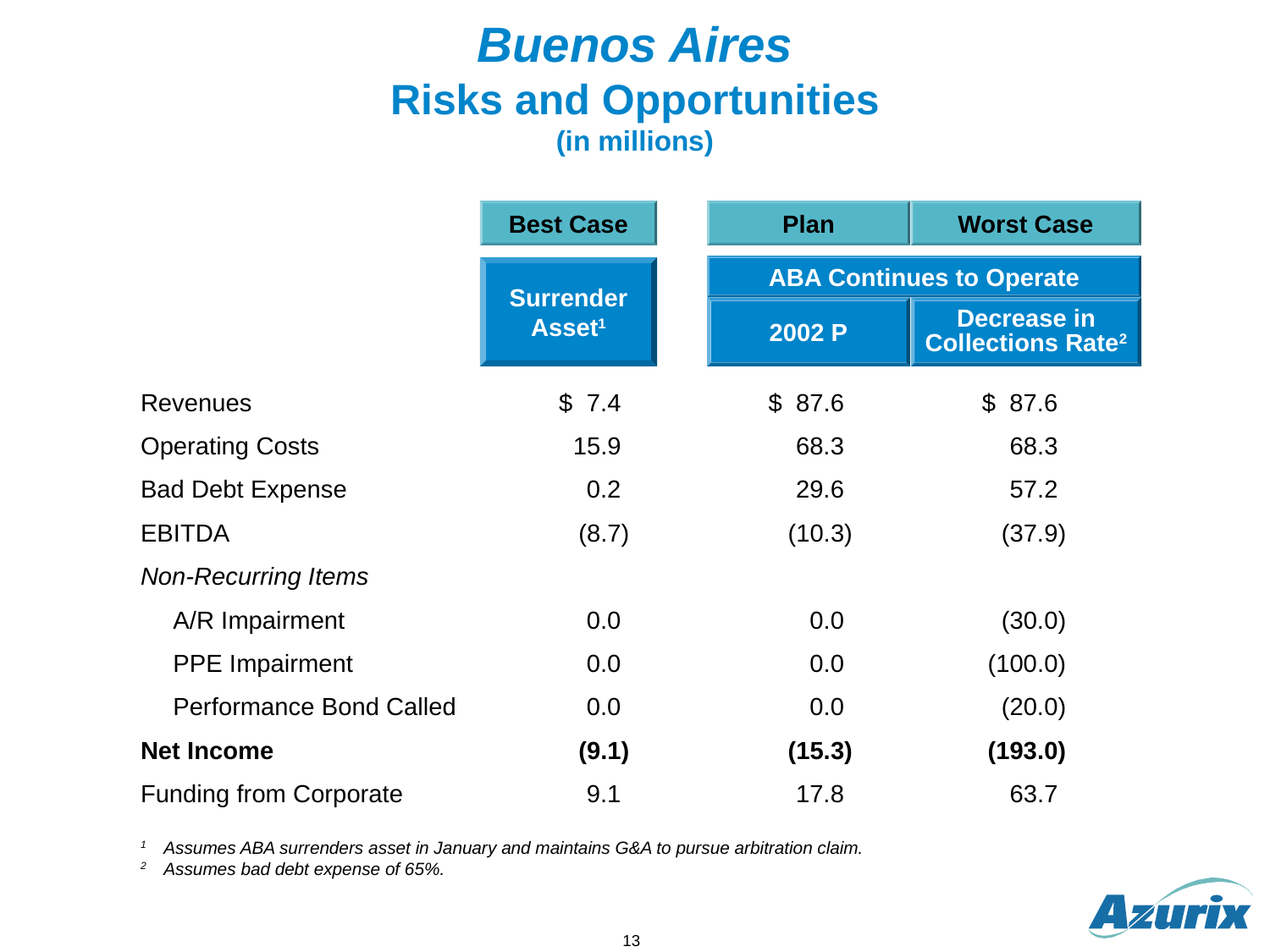

# Buenos Aires Risks and Opportunities (in millions)
Best Case
Plan
Worst Case
ABA Continues to Operate
Surrender
Asset1
2002 P
Decrease in
Collections Rate2
Revenues	$  7.4	$  87.6	$  87.6
Operating Costs	15.9	68.3	68.3
Bad Debt Expense	0.2	29.6	57.2
EBITDA	(8.7)	(10.3)	(37.9)
Non-Recurring Items
	A/R Impairment	0.0	0.0	(30.0)
	PPE Impairment	0.0	0.0	(100.0)
	Performance Bond Called	0.0	0.0	(20.0)
Net Income	(9.1)	(15.3)	(193.0)
Funding from Corporate	9.1	17.8	63.7
1	Assumes ABA surrenders asset in January and maintains G&A to pursue arbitration claim.
2	Assumes bad debt expense of 65%.